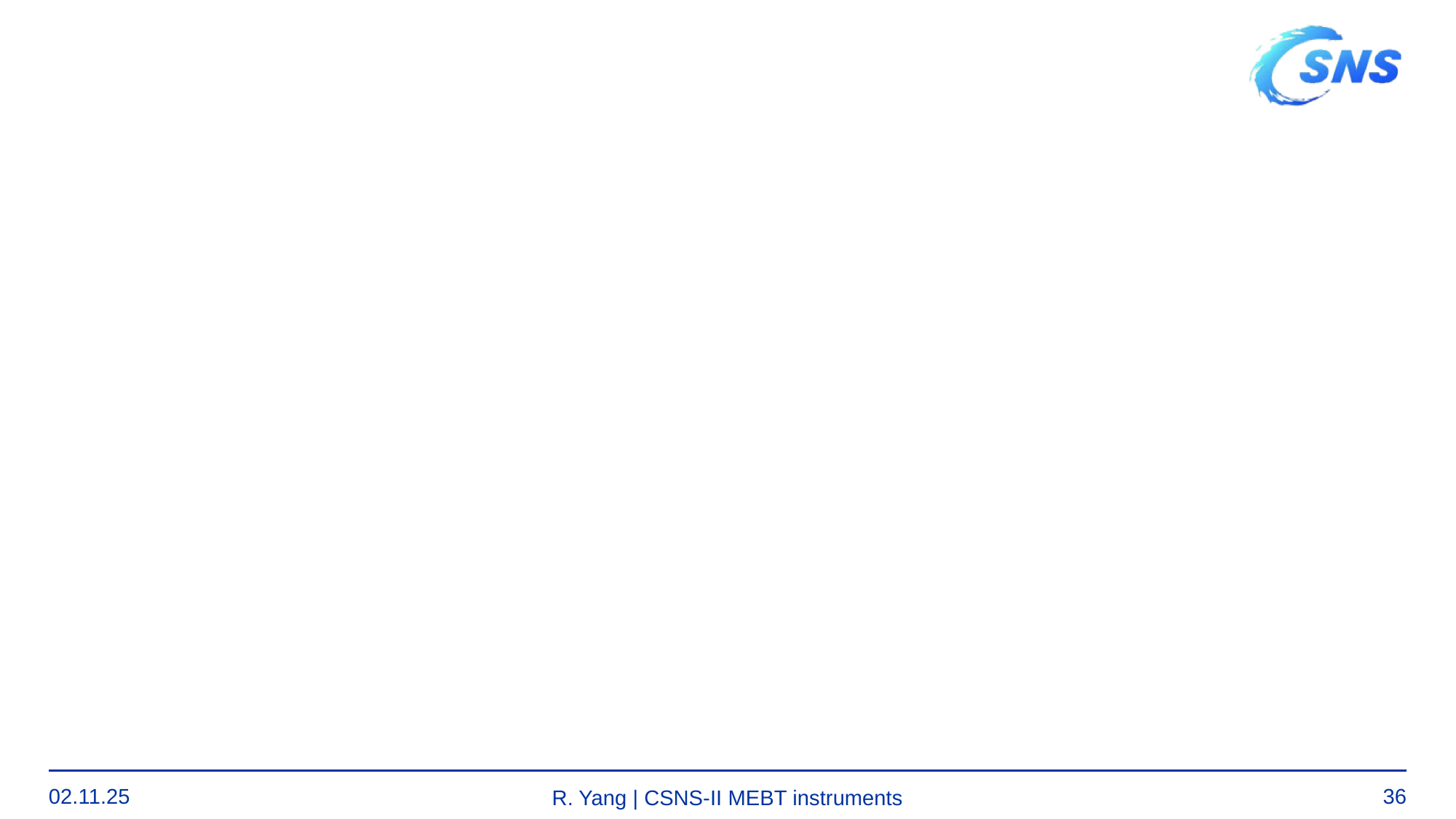

02.11.25
36
R. Yang | CSNS-II MEBT instruments